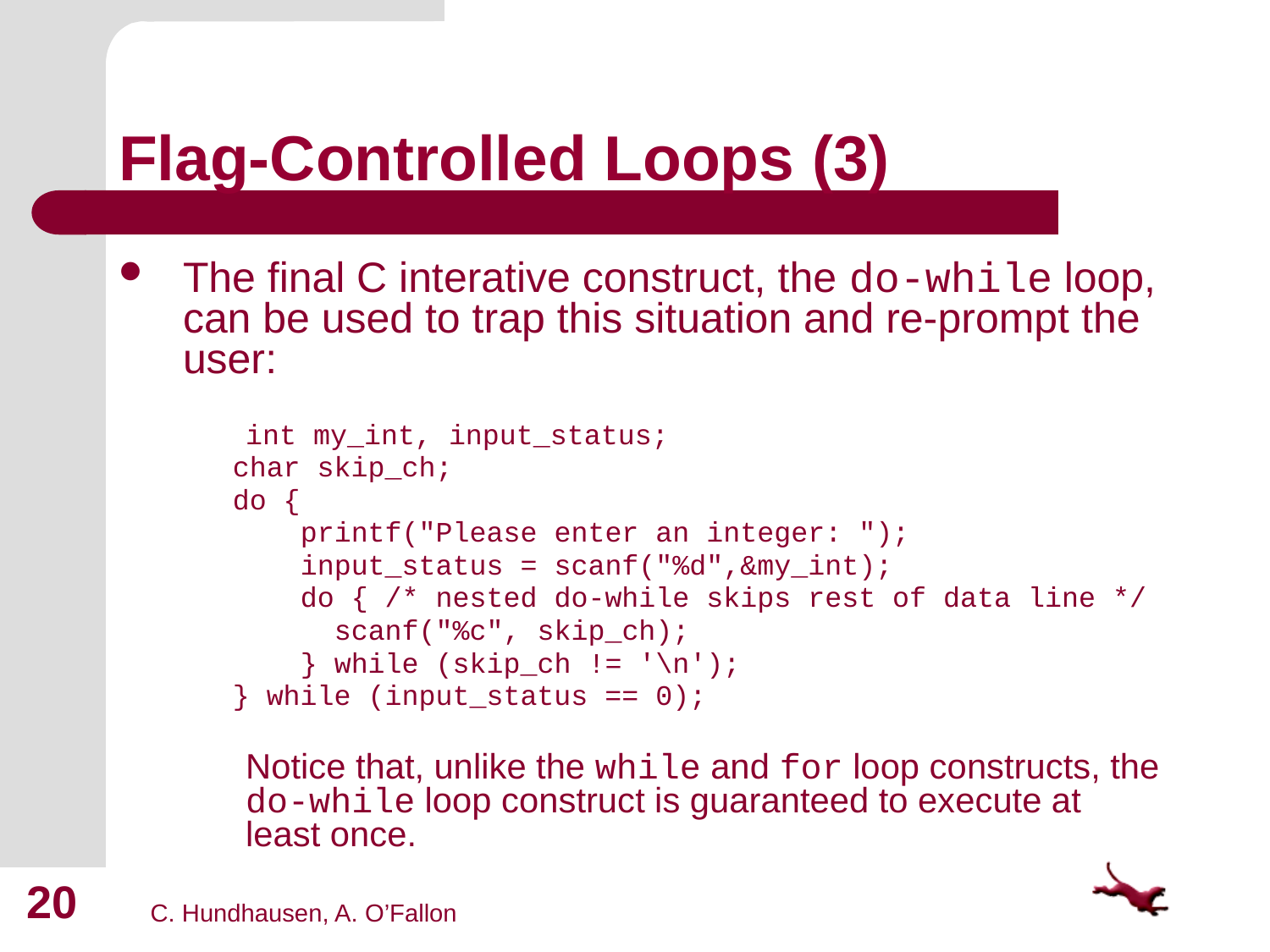

# Flag-Controlled Loops (3)
The final C interative construct, the do-while loop, can be used to trap this situation and re-prompt the user:
int my_int, input_status;
  char skip_ch;
  do {
      printf("Please enter an integer: ");
      input_status = scanf("%d",&my_int);
      do { /* nested do-while skips rest of data line */
        scanf("%c", skip_ch);
      } while (skip_ch != '\n');
  } while (input_status == 0);
Notice that, unlike the while and for loop constructs, the do-while loop construct is guaranteed to execute at least once.
20
C. Hundhausen, A. O’Fallon